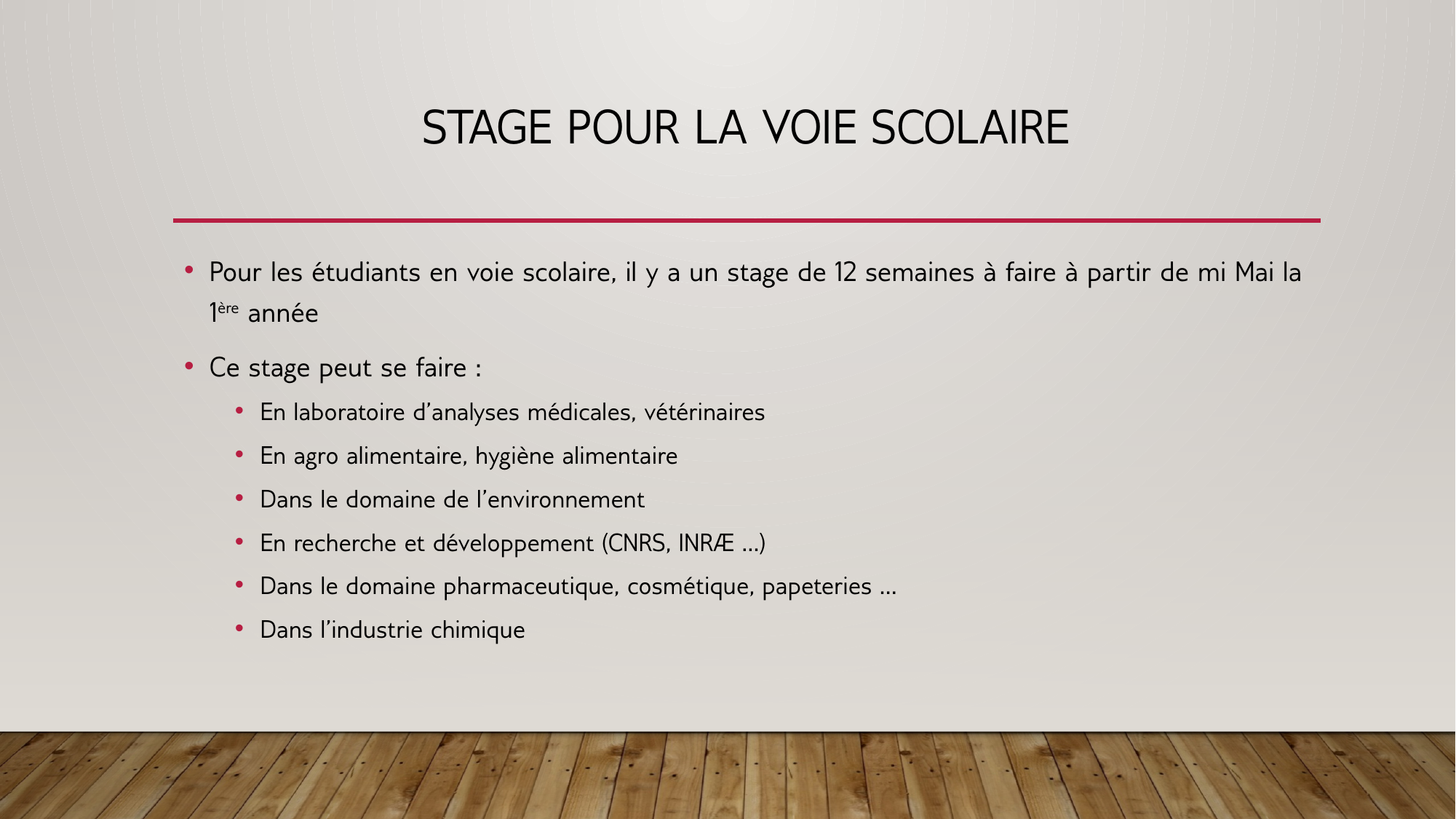

# STAGE pour la voie scolaire
Pour les étudiants en voie scolaire, il y a un stage de 12 semaines à faire à partir de mi Mai la 1ère année
Ce stage peut se faire :
En laboratoire d’analyses médicales, vétérinaires
En agro alimentaire, hygiène alimentaire
Dans le domaine de l’environnement
En recherche et développement (CNRS, INRAE …)
Dans le domaine pharmaceutique, cosmétique, papeteries …
Dans l’industrie chimique